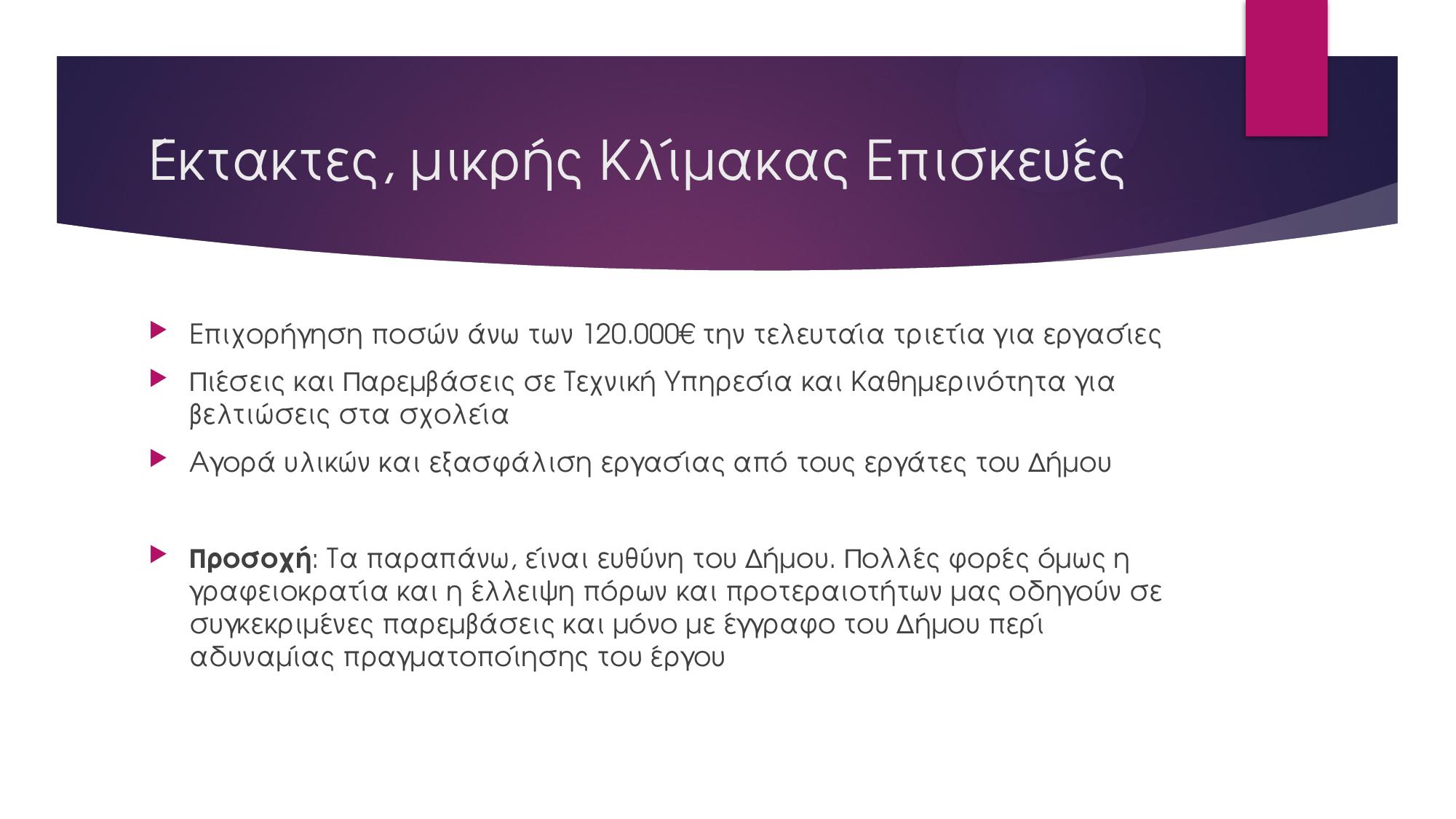

# Έκτακτες, μικρής Κλίμακας Επισκευές
Επιχορήγηση ποσών άνω των 120.000€ την τελευταία τριετία για εργασίες
Πιέσεις και Παρεμβάσεις σε Τεχνική Υπηρεσία και Καθημερινότητα για βελτιώσεις στα σχολεία
Αγορά υλικών και εξασφάλιση εργασίας από τους εργάτες του Δήμου

Προσοχή: Τα παραπάνω, είναι ευθύνη του Δήμου. Πολλές φορές όμως η γραφειοκρατία και η έλλειψη πόρων και προτεραιοτήτων μας οδηγούν σε συγκεκριμένες παρεμβάσεις και μόνο με έγγραφο του Δήμου περί αδυναμίας πραγματοποίησης του έργου